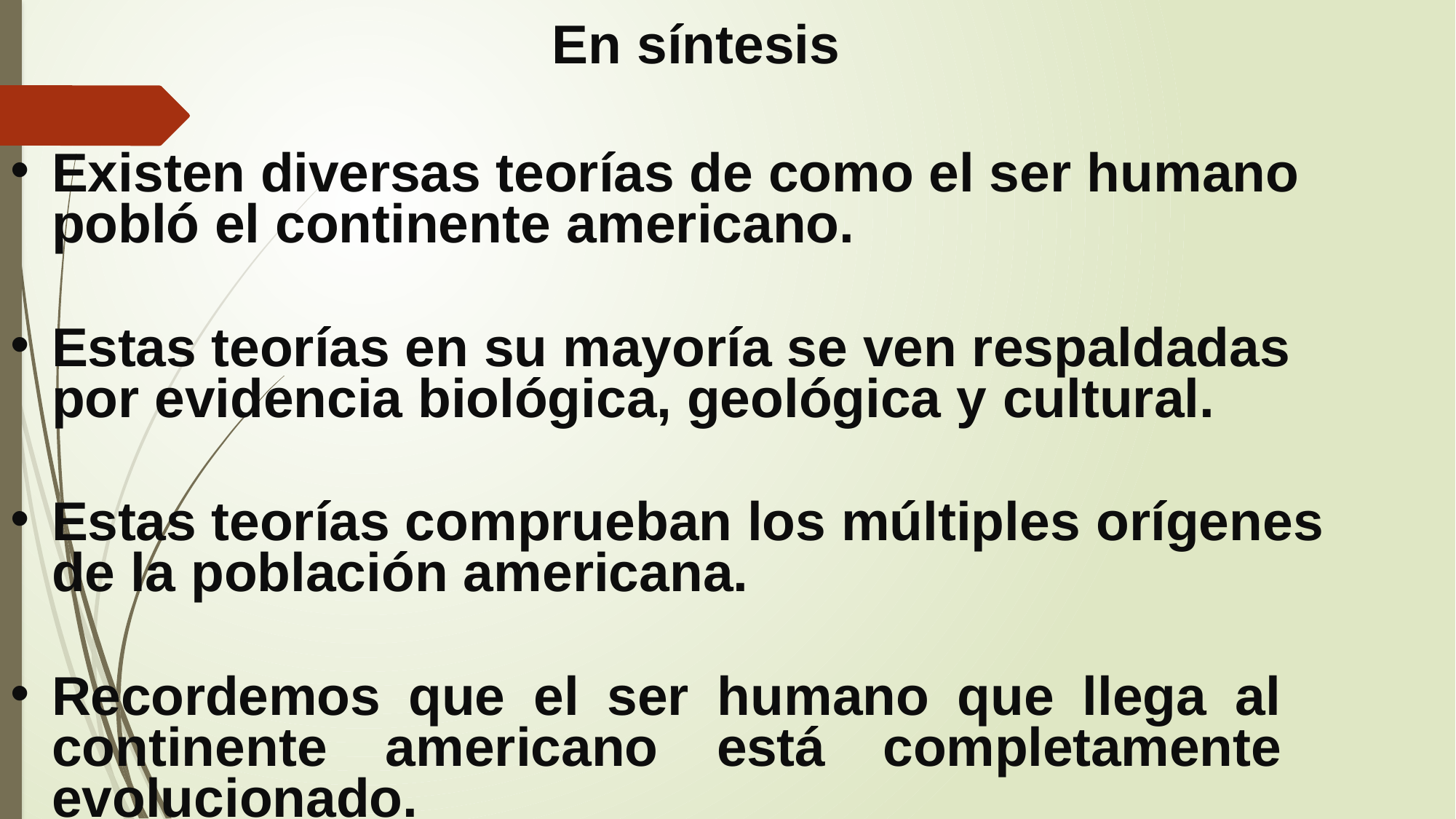

En síntesis

Existen diversas teorías de como el ser humano pobló el continente americano.

Estas teorías en su mayoría se ven respaldadas por evidencia biológica, geológica y cultural.

Estas teorías comprueban los múltiples orígenes de la población americana.

Recordemos que el ser humano que llega al continente americano está completamente evolucionado.